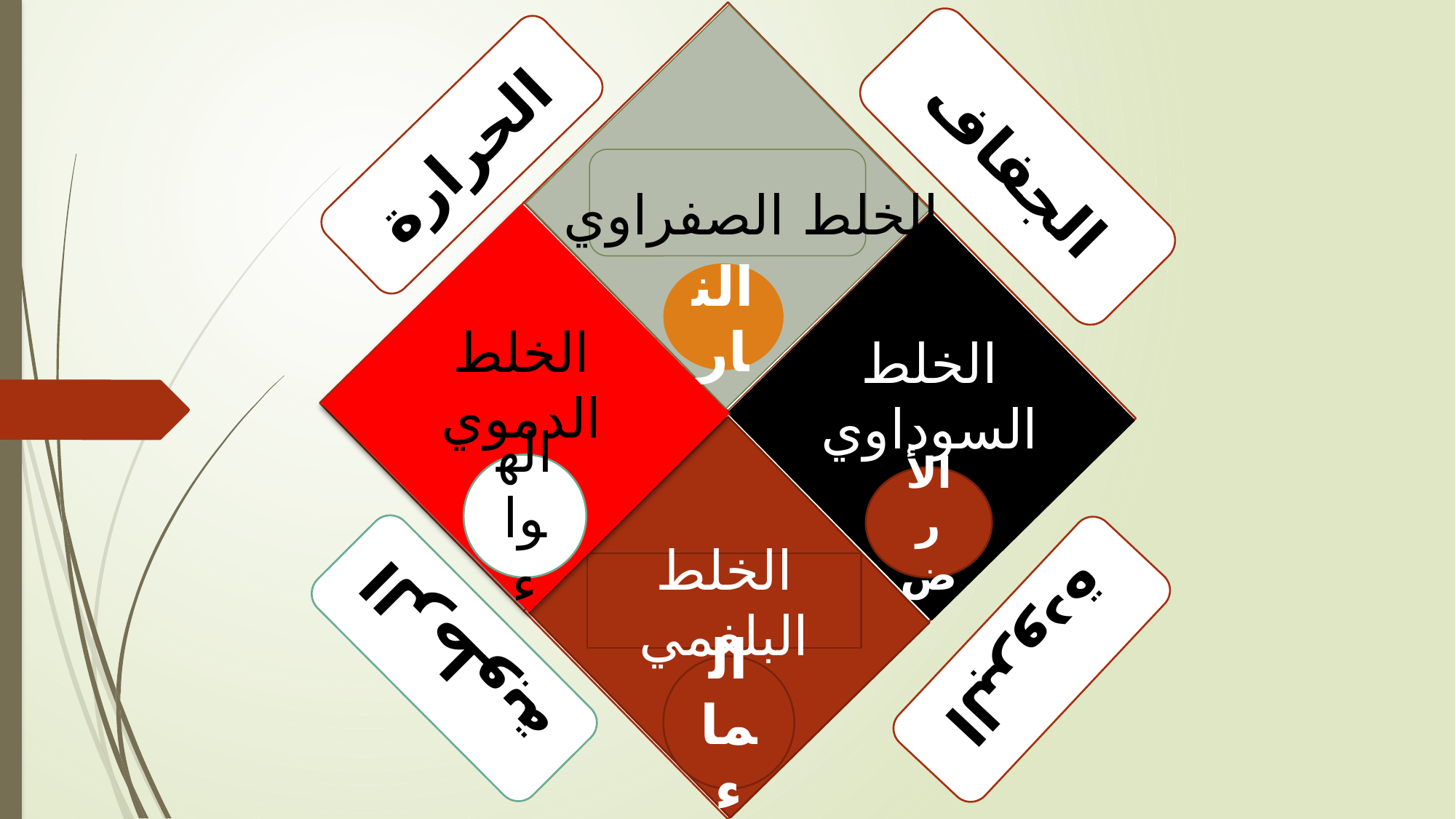

الحرارة
الجفاف

الخلط الصفراوي
النار

الخلط الدموي
الخلط السوداوي
الهواء
الأرض

الخلط البلغمي
الرطوبة
البرودة
الماء
مأخوذ من:
[[File:Folder Hexagonal Icon.svg|thumb|Category page|alt=Category page]]